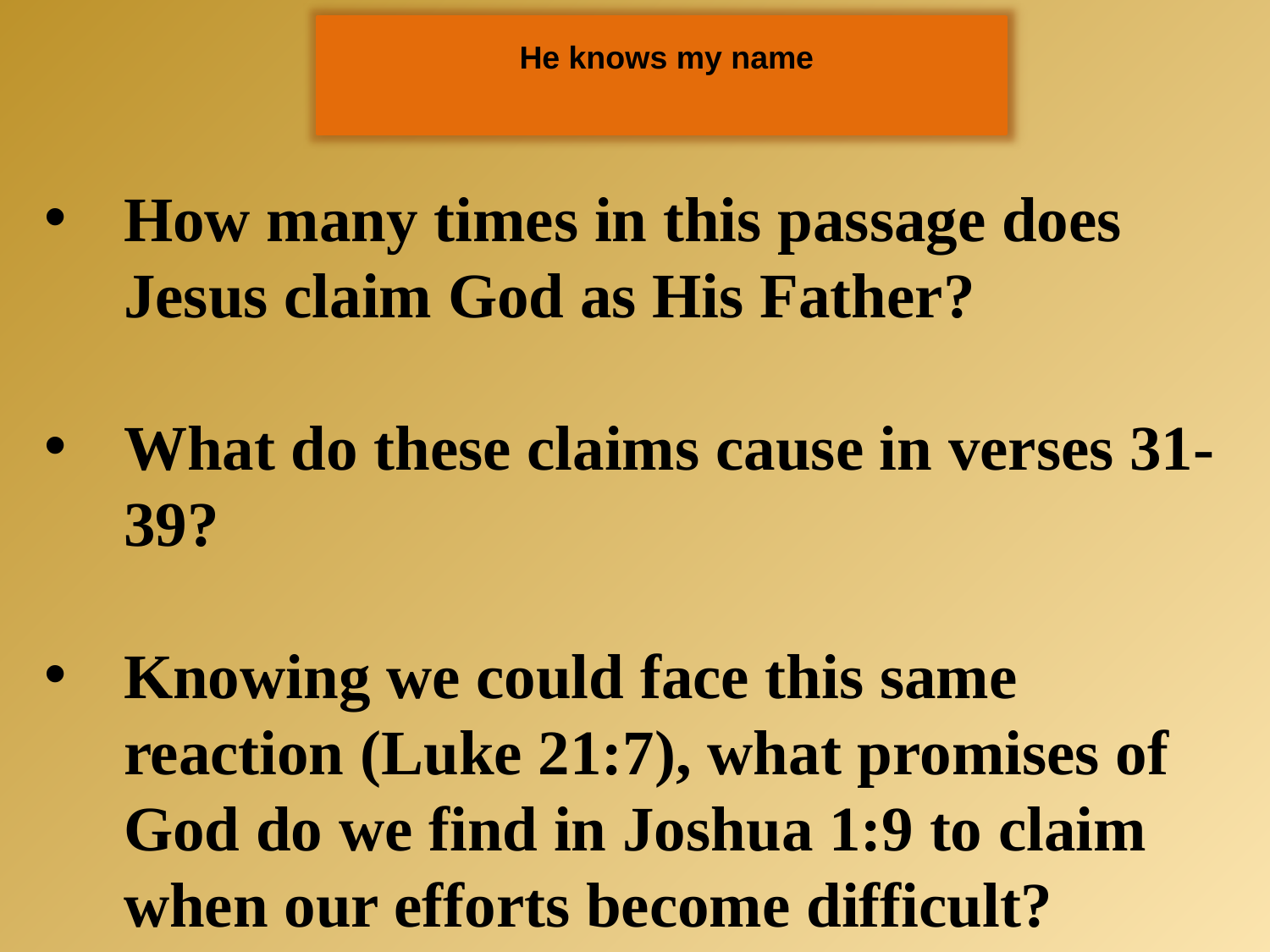

He knows my name
How many times in this passage does Jesus claim God as His Father?

What do these claims cause in verses 31-39?

Knowing we could face this same reaction (Luke 21:7), what promises of God do we find in Joshua 1:9 to claim when our efforts become difficult?